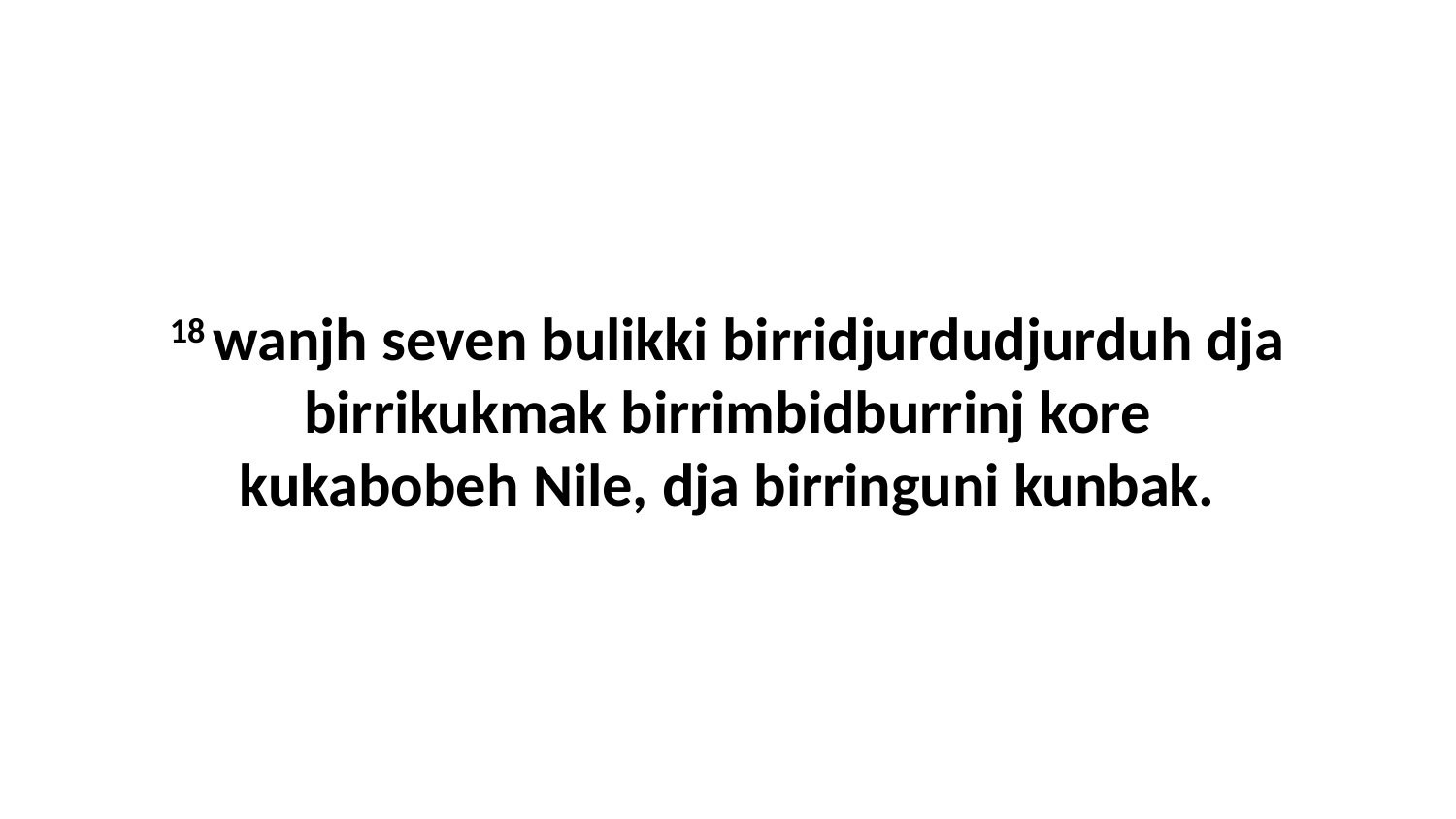

18 wanjh seven bulikki birridjurdudjurduh dja birrikukmak birrimbidburrinj kore kukabobeh Nile, dja birringuni kunbak.